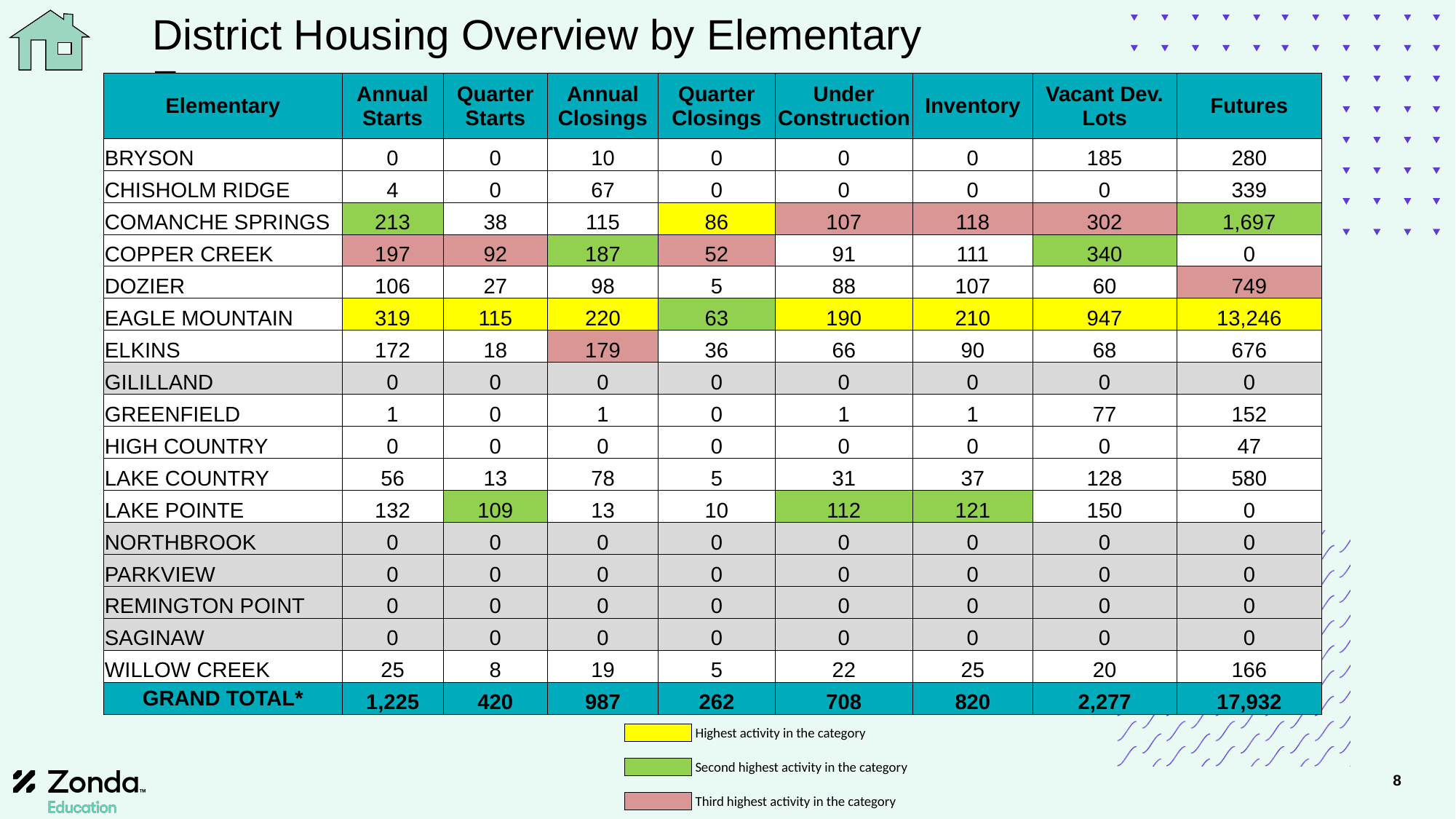

# District Housing Overview by Elementary Zone
| Elementary | Annual Starts | Quarter Starts | Annual Closings | Quarter Closings | Under Construction | Inventory | Vacant Dev. Lots | Futures |
| --- | --- | --- | --- | --- | --- | --- | --- | --- |
| BRYSON | 0 | 0 | 10 | 0 | 0 | 0 | 185 | 280 |
| CHISHOLM RIDGE | 4 | 0 | 67 | 0 | 0 | 0 | 0 | 339 |
| COMANCHE SPRINGS | 213 | 38 | 115 | 86 | 107 | 118 | 302 | 1,697 |
| COPPER CREEK | 197 | 92 | 187 | 52 | 91 | 111 | 340 | 0 |
| DOZIER | 106 | 27 | 98 | 5 | 88 | 107 | 60 | 749 |
| EAGLE MOUNTAIN | 319 | 115 | 220 | 63 | 190 | 210 | 947 | 13,246 |
| ELKINS | 172 | 18 | 179 | 36 | 66 | 90 | 68 | 676 |
| GILILLAND | 0 | 0 | 0 | 0 | 0 | 0 | 0 | 0 |
| GREENFIELD | 1 | 0 | 1 | 0 | 1 | 1 | 77 | 152 |
| HIGH COUNTRY | 0 | 0 | 0 | 0 | 0 | 0 | 0 | 47 |
| LAKE COUNTRY | 56 | 13 | 78 | 5 | 31 | 37 | 128 | 580 |
| LAKE POINTE | 132 | 109 | 13 | 10 | 112 | 121 | 150 | 0 |
| NORTHBROOK | 0 | 0 | 0 | 0 | 0 | 0 | 0 | 0 |
| PARKVIEW | 0 | 0 | 0 | 0 | 0 | 0 | 0 | 0 |
| REMINGTON POINT | 0 | 0 | 0 | 0 | 0 | 0 | 0 | 0 |
| SAGINAW | 0 | 0 | 0 | 0 | 0 | 0 | 0 | 0 |
| WILLOW CREEK | 25 | 8 | 19 | 5 | 22 | 25 | 20 | 166 |
| GRAND TOTAL\* | 1,225 | 420 | 987 | 262 | 708 | 820 | 2,277 | 17,932 |
|  | Highest activity in the category |
| --- | --- |
|  |  |
|  | Second highest activity in the category |
|  |  |
|  | Third highest activity in the category |
8